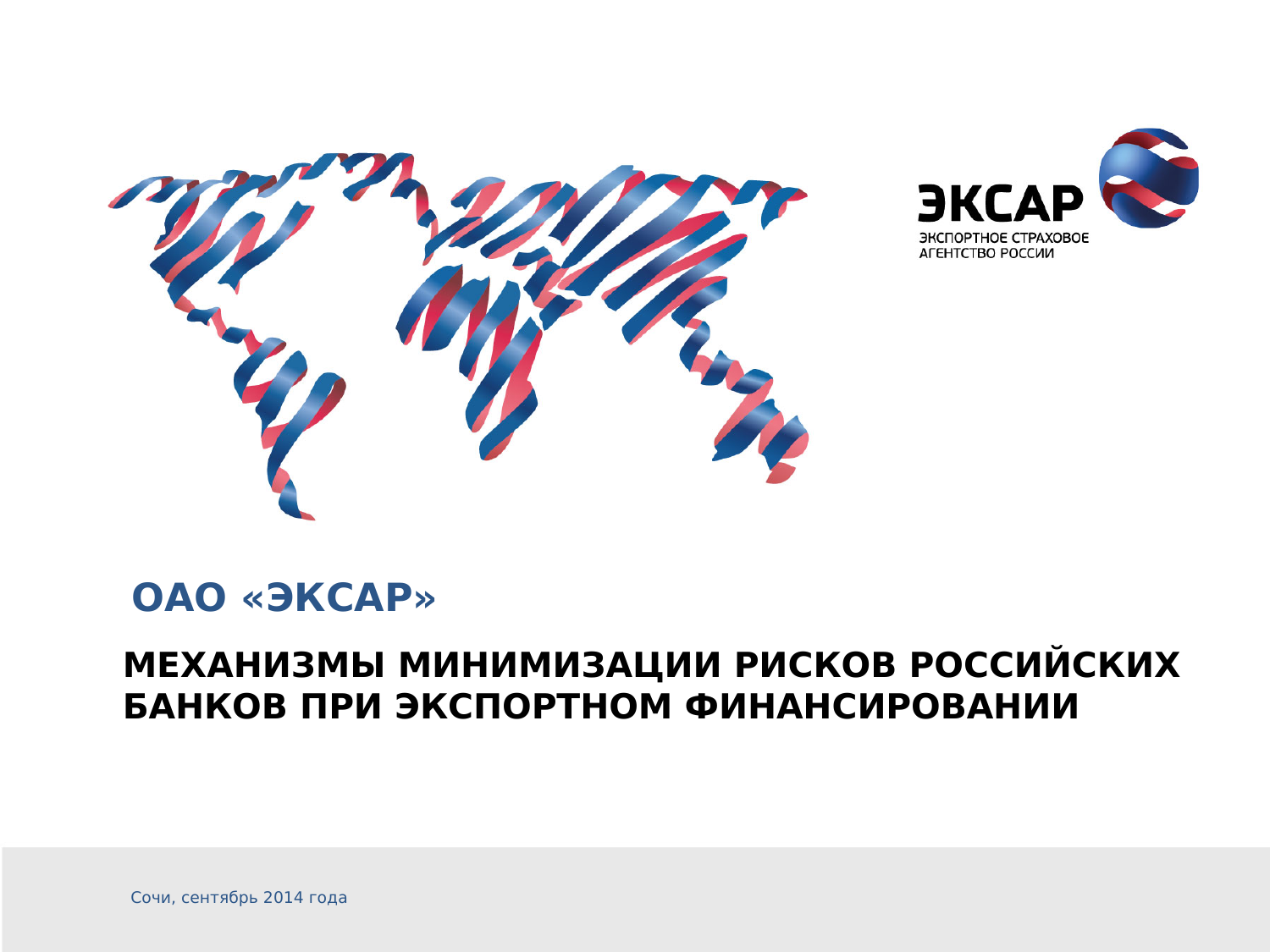

ОАО «ЭКСАР»
МЕХАНИЗМЫ МИНИМИЗАЦИИ РИСКОВ РОССИЙСКИХ БАНКОВ ПРИ ЭКСПОРТНОМ ФИНАНСИРОВАНИИ
Сочи, сентябрь 2014 года